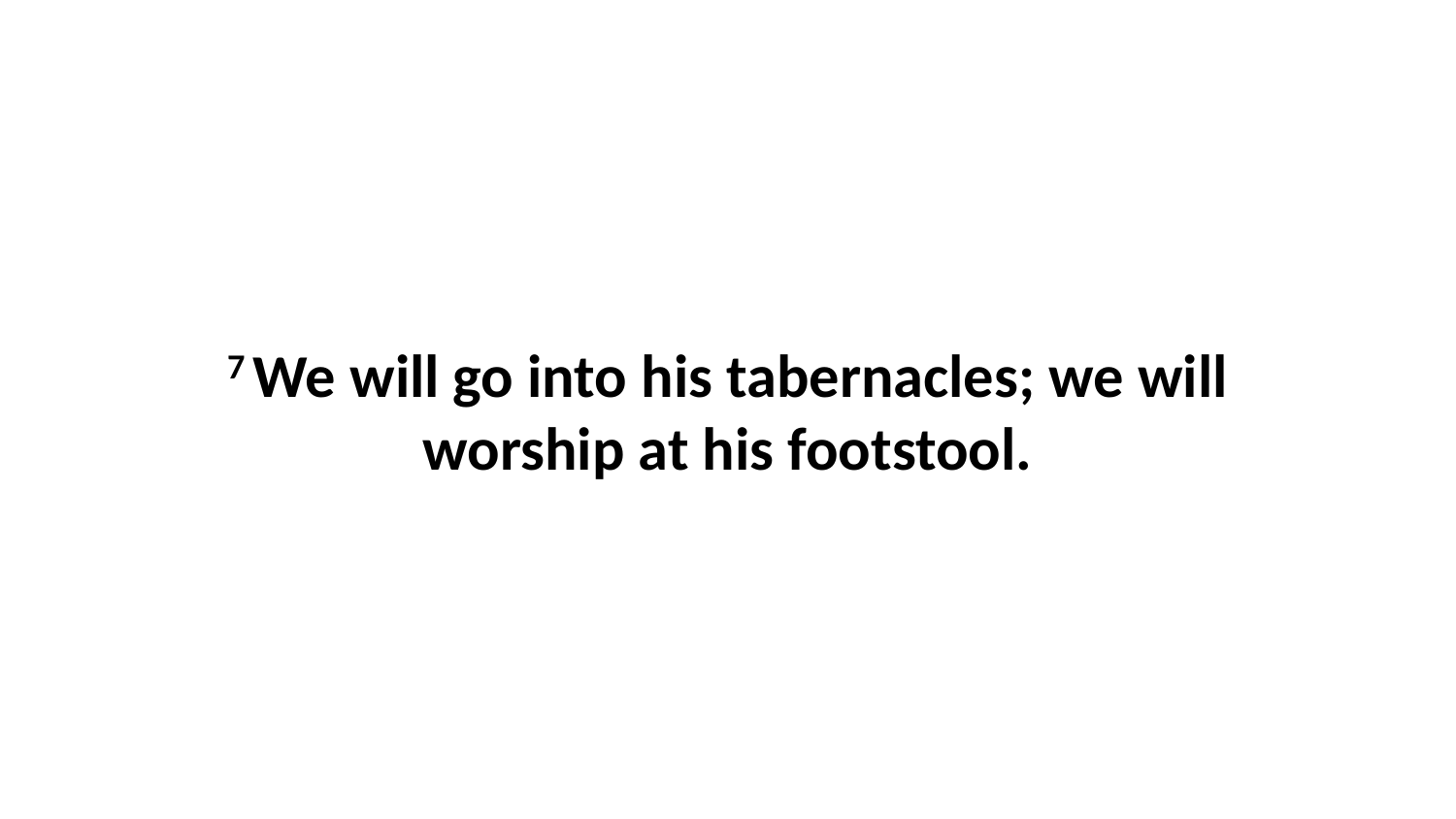

7 We will go into his tabernacles; we will worship at his footstool.